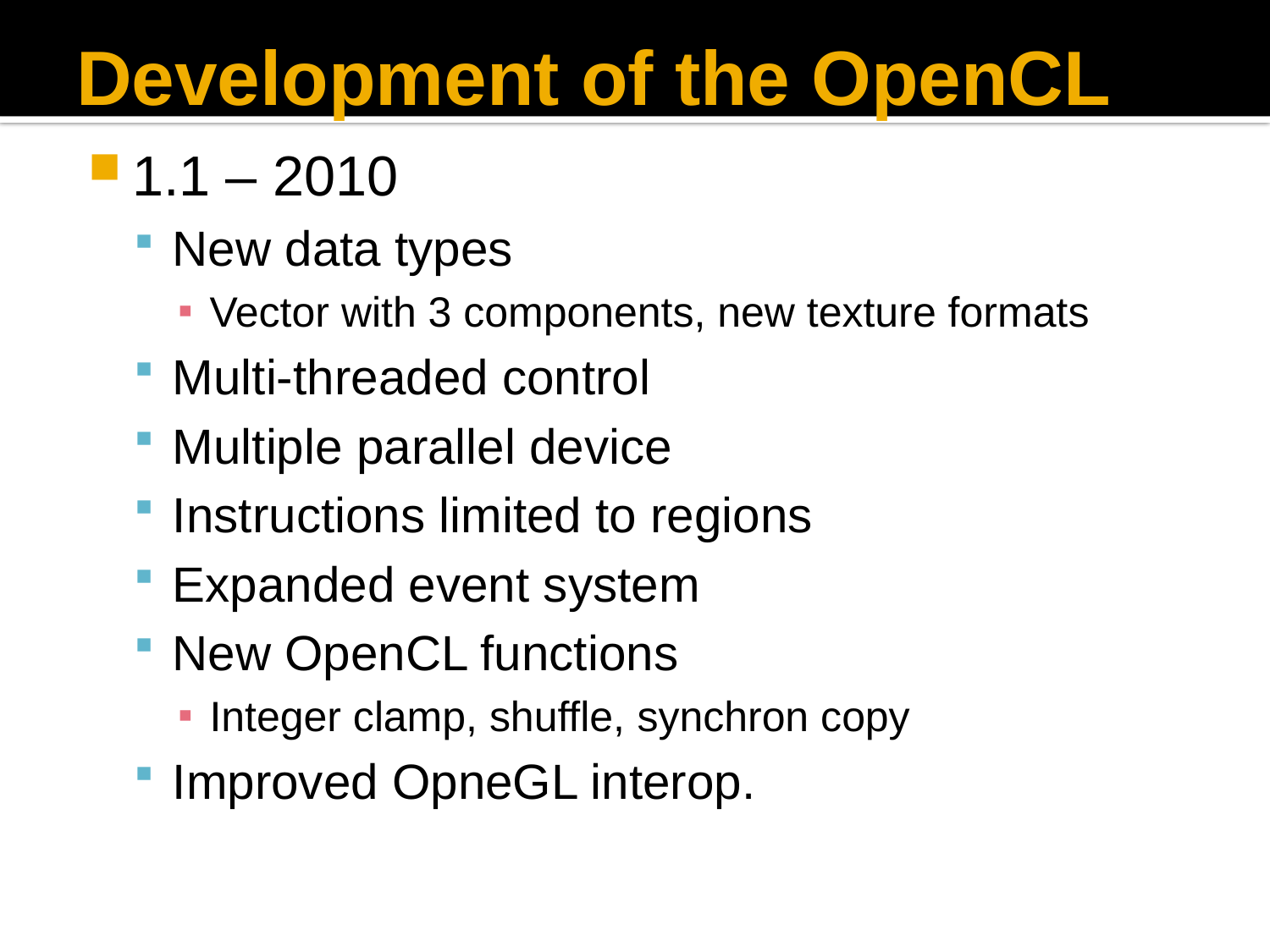

# Development of the OpenCL
1.1 – 2010
New data types
Vector with 3 components, new texture formats
Multi-threaded control
Multiple parallel device
Instructions limited to regions
Expanded event system
New OpenCL functions
Integer clamp, shuffle, synchron copy
Improved OpneGL interop.